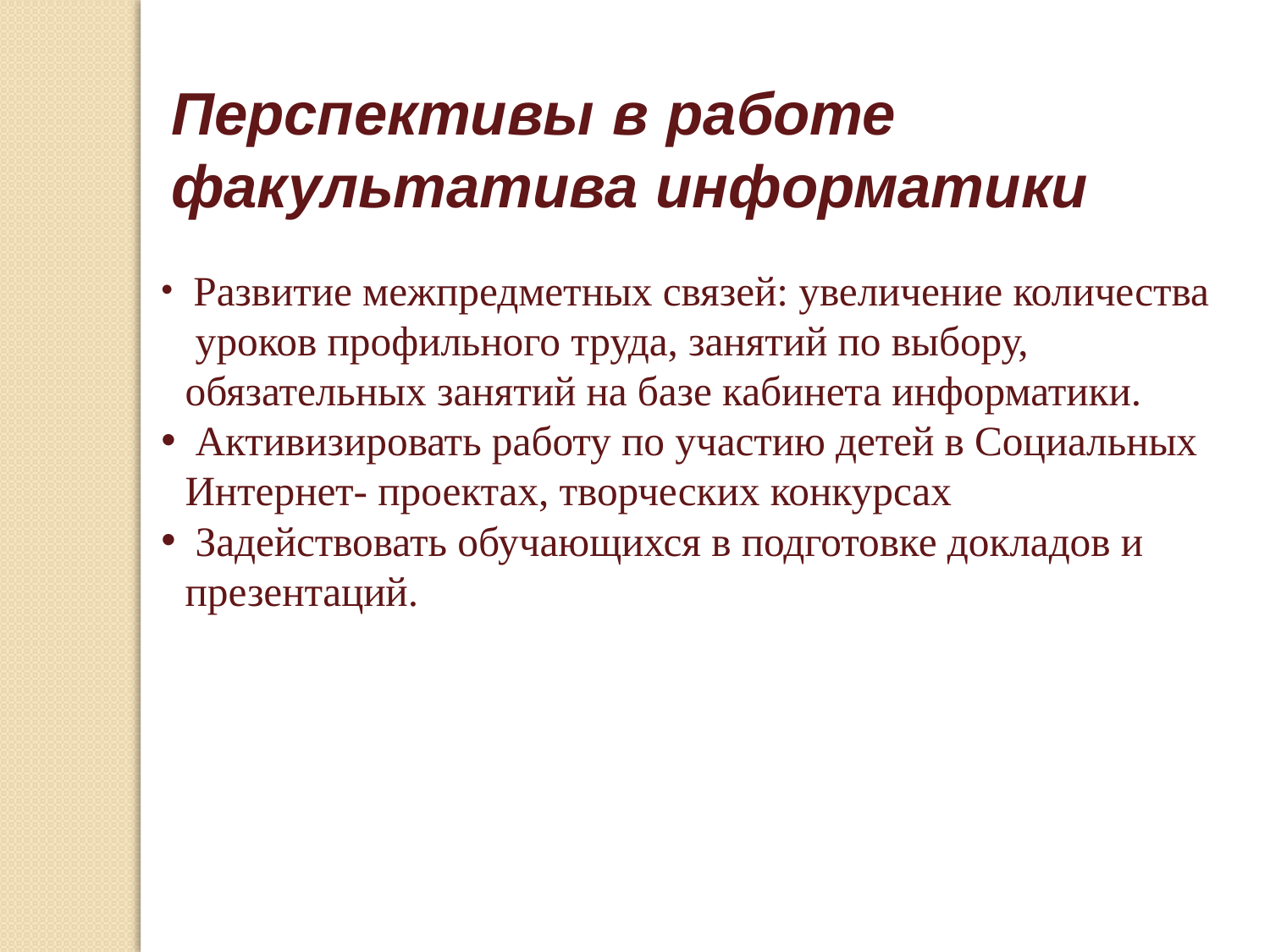

Перспективы в работе факультатива информатики

 Развитие межпредметных связей: увеличение количества  уроков профильного труда, занятий по выбору, обязательных занятий на базе кабинета информатики.
 Активизировать работу по участию детей в Социальных Интернет- проектах, творческих конкурсах
 Задействовать обучающихся в подготовке докладов и презентаций.